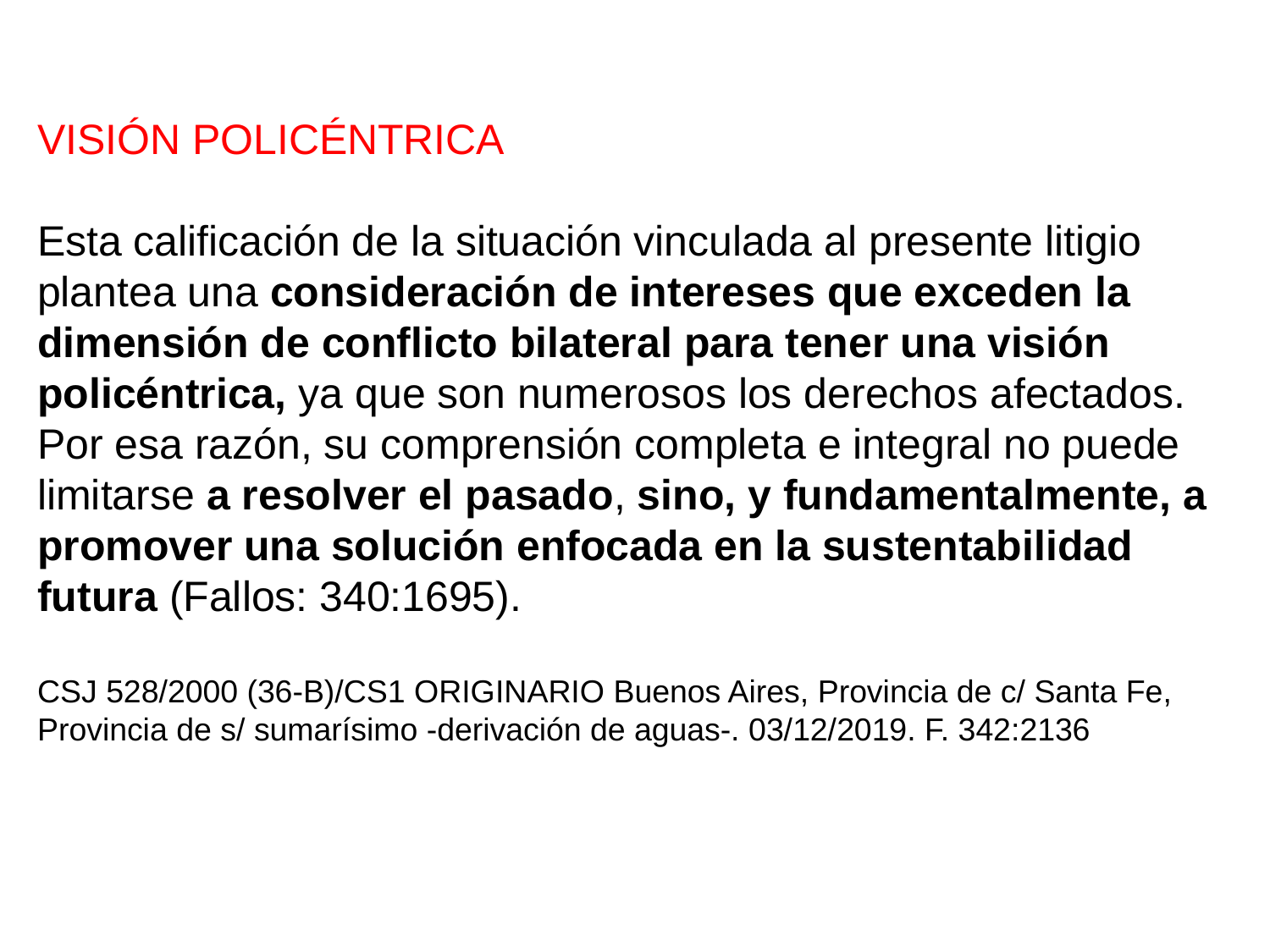

VISIÓN POLICÉNTRICA

Esta calificación de la situación vinculada al presente litigio plantea una consideración de intereses que exceden la dimensión de conflicto bilateral para tener una visión policéntrica, ya que son numerosos los derechos afectados. Por esa razón, su comprensión completa e integral no puede limitarse a resolver el pasado, sino, y fundamentalmente, a promover una solución enfocada en la sustentabilidad futura (Fallos: 340:1695).

CSJ 528/2000 (36-B)/CS1 ORIGINARIO Buenos Aires, Provincia de c/ Santa Fe,
Provincia de s/ sumarísimo -derivación de aguas-. 03/12/2019. F. 342:2136